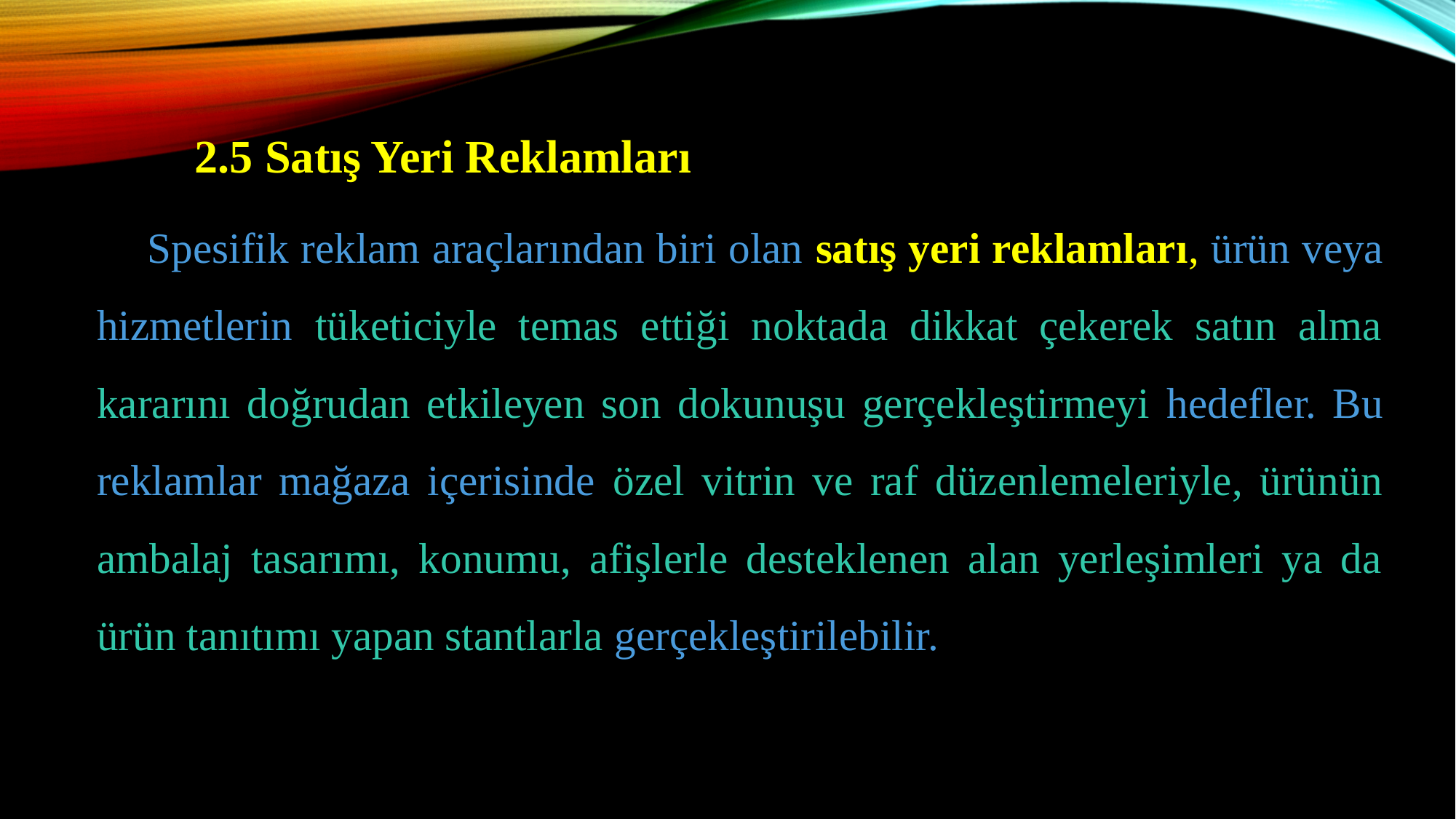

2.5 Satış Yeri Reklamları
Spesifik reklam araçlarından biri olan satış yeri reklamları, ürün veya hizmetlerin tüketiciyle temas ettiği noktada dikkat çekerek satın alma kararını doğrudan etkileyen son dokunuşu gerçekleştirmeyi hedefler. Bu reklamlar mağaza içerisinde özel vitrin ve raf düzenlemeleriyle, ürünün ambalaj tasarımı, konumu, afişlerle desteklenen alan yerleşimleri ya da ürün tanıtımı yapan stantlarla gerçekleştirilebilir.